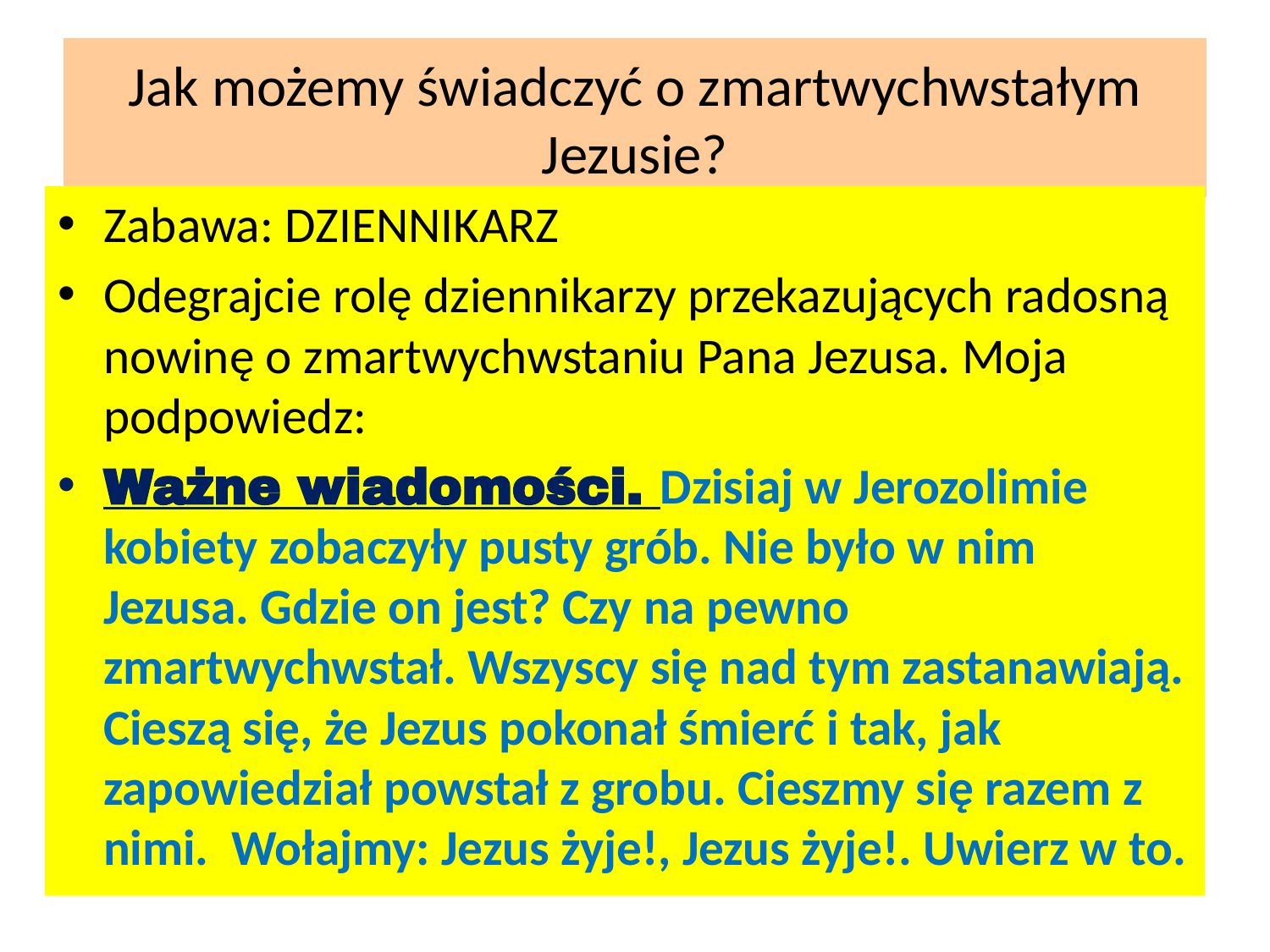

# Jak możemy świadczyć o zmartwychwstałym Jezusie?
Zabawa: DZIENNIKARZ
Odegrajcie rolę dziennikarzy przekazujących radosną nowinę o zmartwychwstaniu Pana Jezusa. Moja podpowiedz:
Ważne wiadomości. Dzisiaj w Jerozolimie kobiety zobaczyły pusty grób. Nie było w nim Jezusa. Gdzie on jest? Czy na pewno zmartwychwstał. Wszyscy się nad tym zastanawiają. Cieszą się, że Jezus pokonał śmierć i tak, jak zapowiedział powstał z grobu. Cieszmy się razem z nimi.  Wołajmy: Jezus żyje!, Jezus żyje!. Uwierz w to.